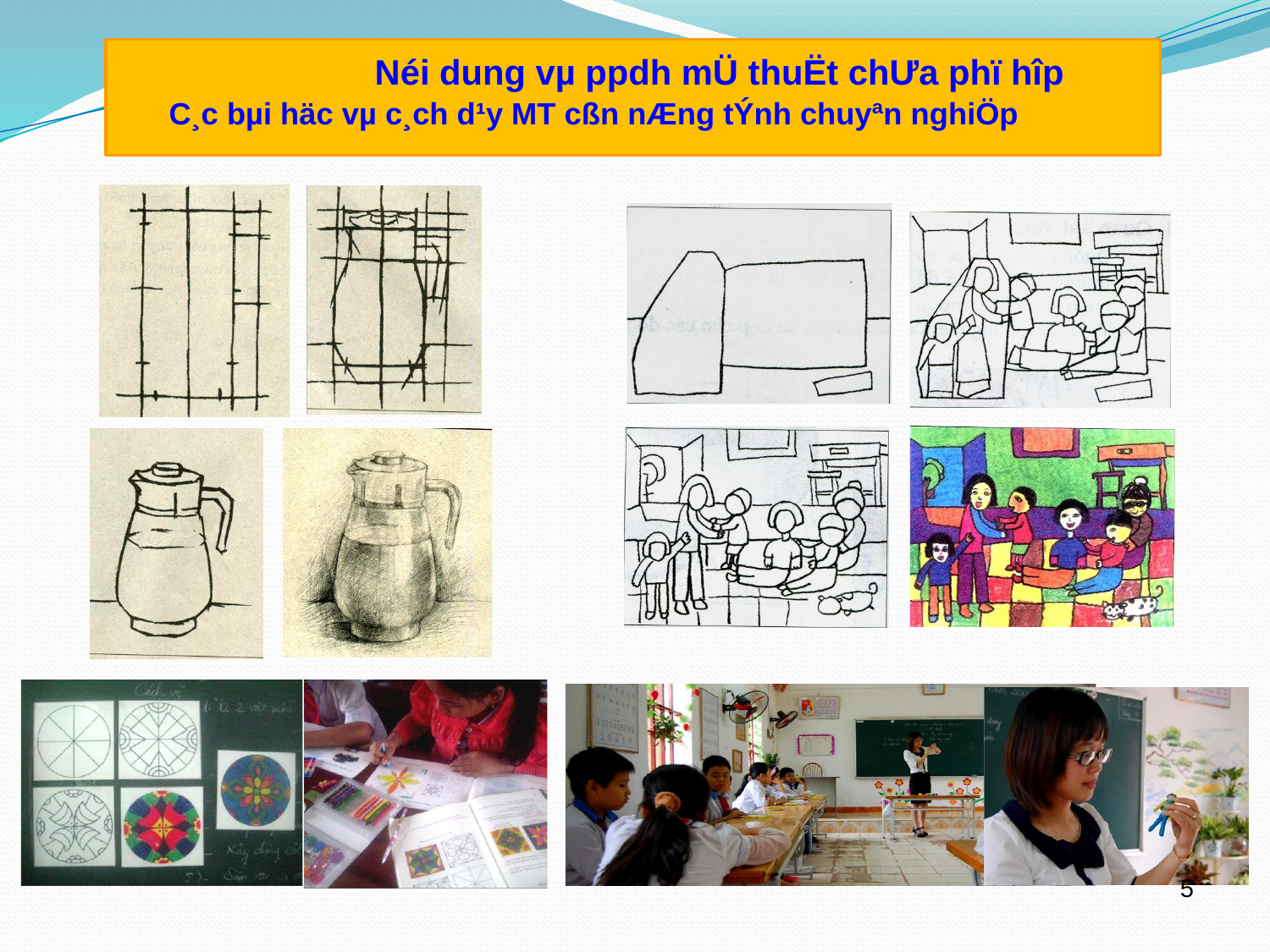

Néi dung vµ ppdh mÜ thuËt chƯa phï hîp
C¸c bµi häc vµ c¸ch d¹y MT cßn nÆng tÝnh chuyªn nghiÖp

5